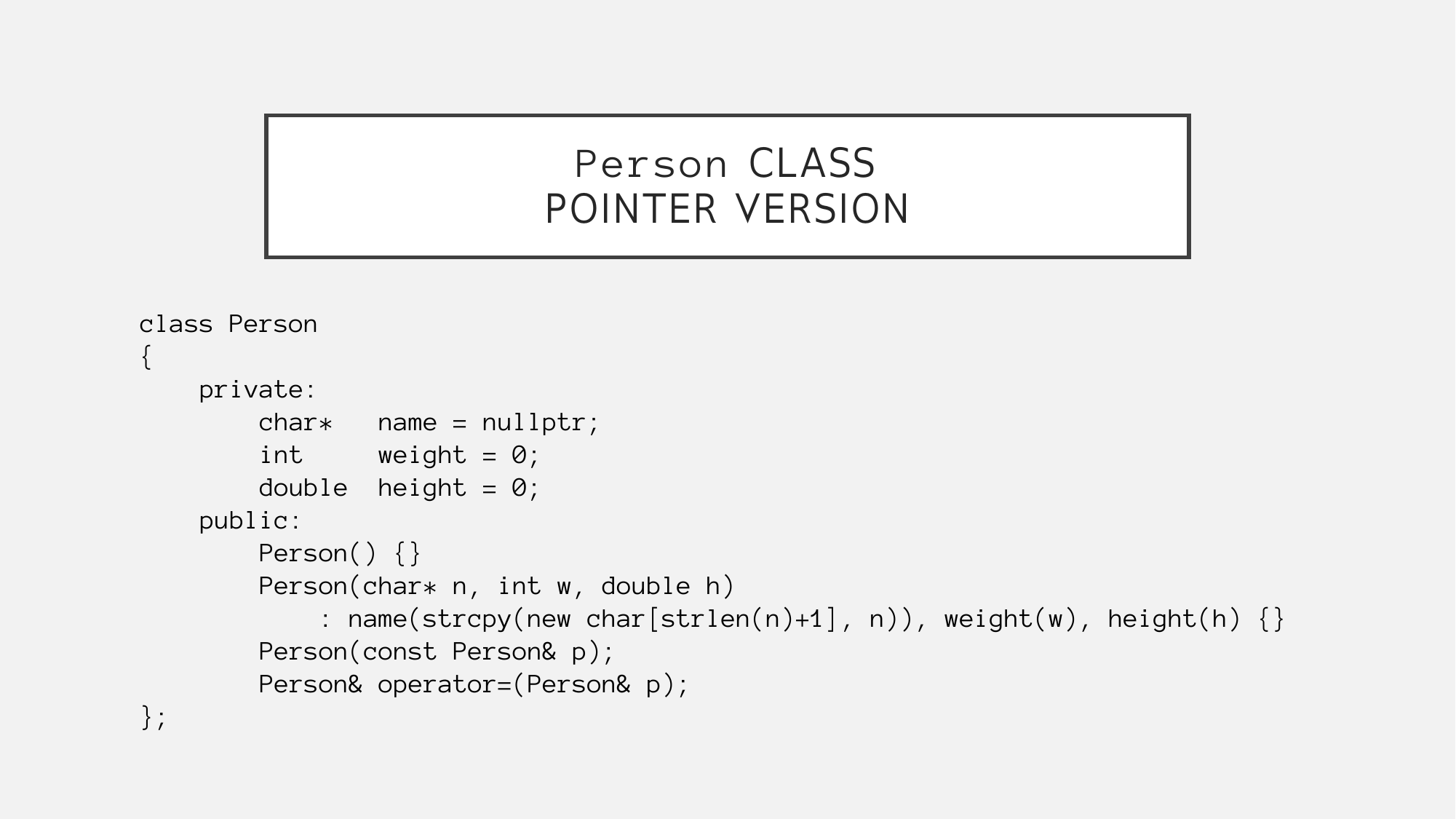

# Person class Pointer version
class Person
{
    private:
        char*   name = nullptr;
        int     weight = 0;
        double  height = 0;
    public:
        Person() {}
        Person(char* n, int w, double h)
            : name(strcpy(new char[strlen(n)+1], n)), weight(w), height(h) {}
        Person(const Person& p);
        Person& operator=(Person& p);
};